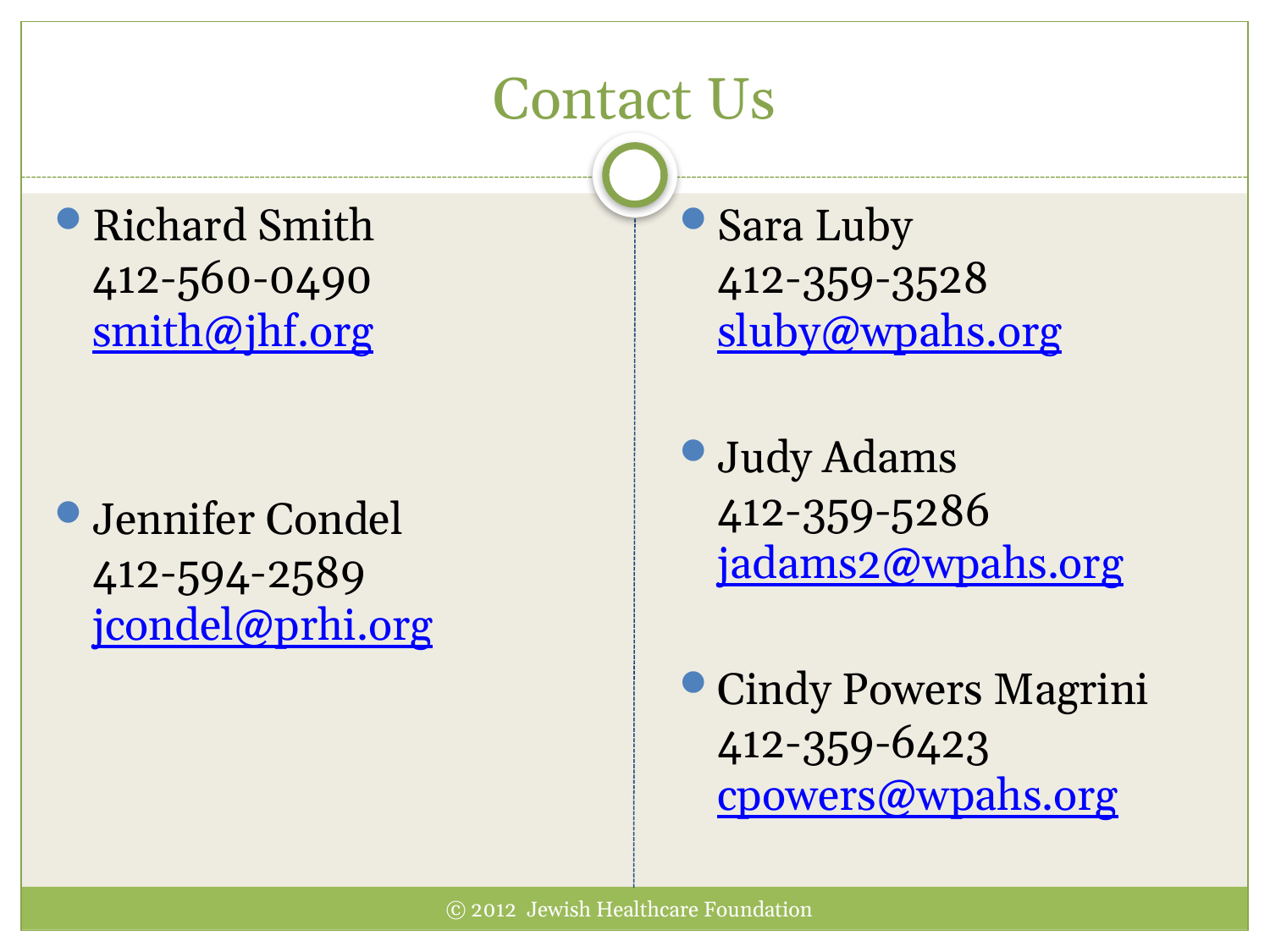

# Contact Us
Richard Smith              412-560-0490 smith@jhf.org

Jennifer Condel          412-594-2589 jcondel@prhi.org

Sara Luby                     412-359-3528 sluby@wpahs.org

Judy Adams                 412-359-5286 jadams2@wpahs.org

Cindy Powers Magrini  412-359-6423  cpowers@wpahs.org

© 2012  Jewish Healthcare Foundation